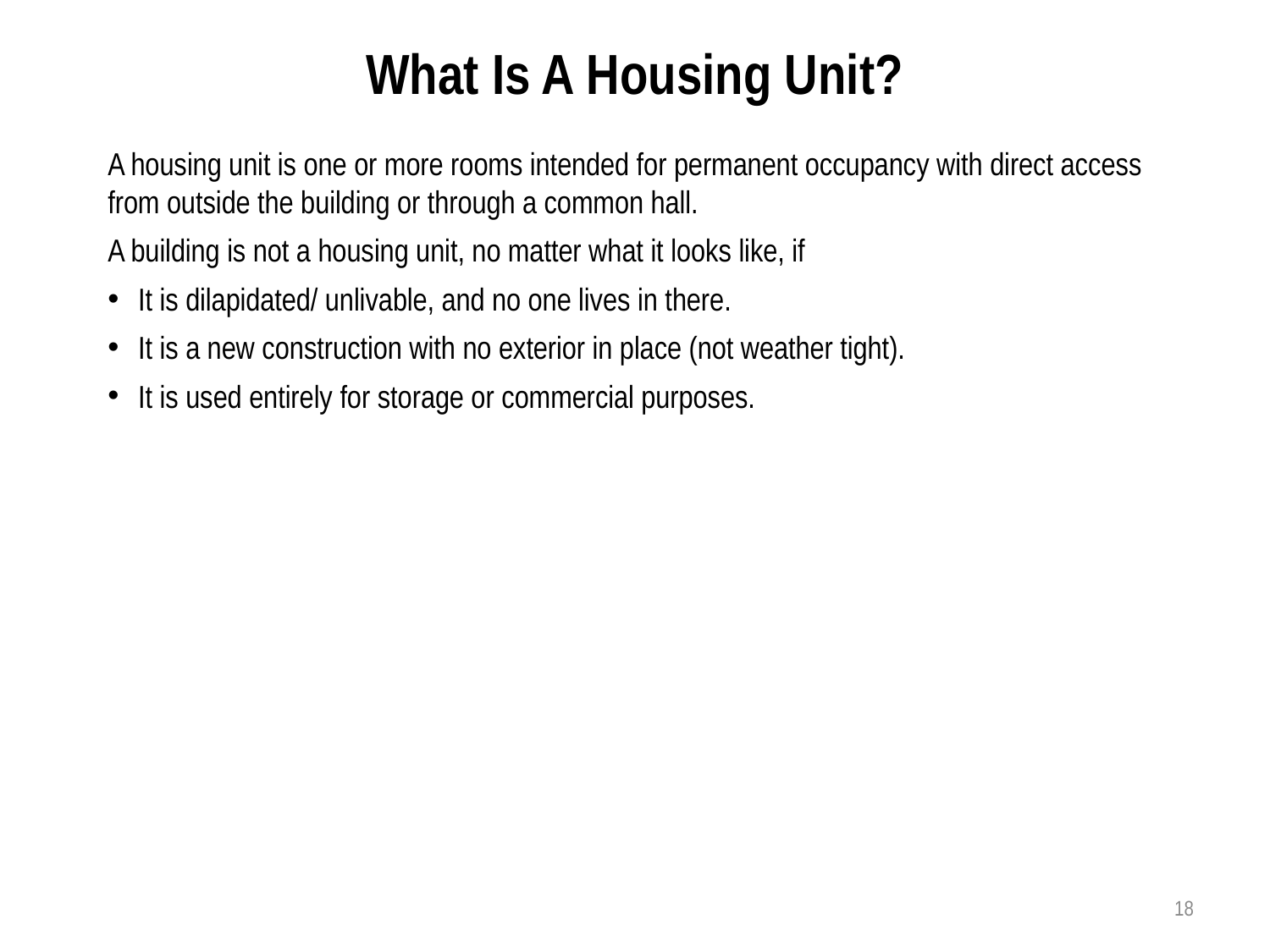

What Is A Housing Unit?
A housing unit is one or more rooms intended for permanent occupancy with direct access from outside the building or through a common hall.
A building is not a housing unit, no matter what it looks like, if
It is dilapidated/ unlivable, and no one lives in there.
It is a new construction with no exterior in place (not weather tight).
It is used entirely for storage or commercial purposes.
18